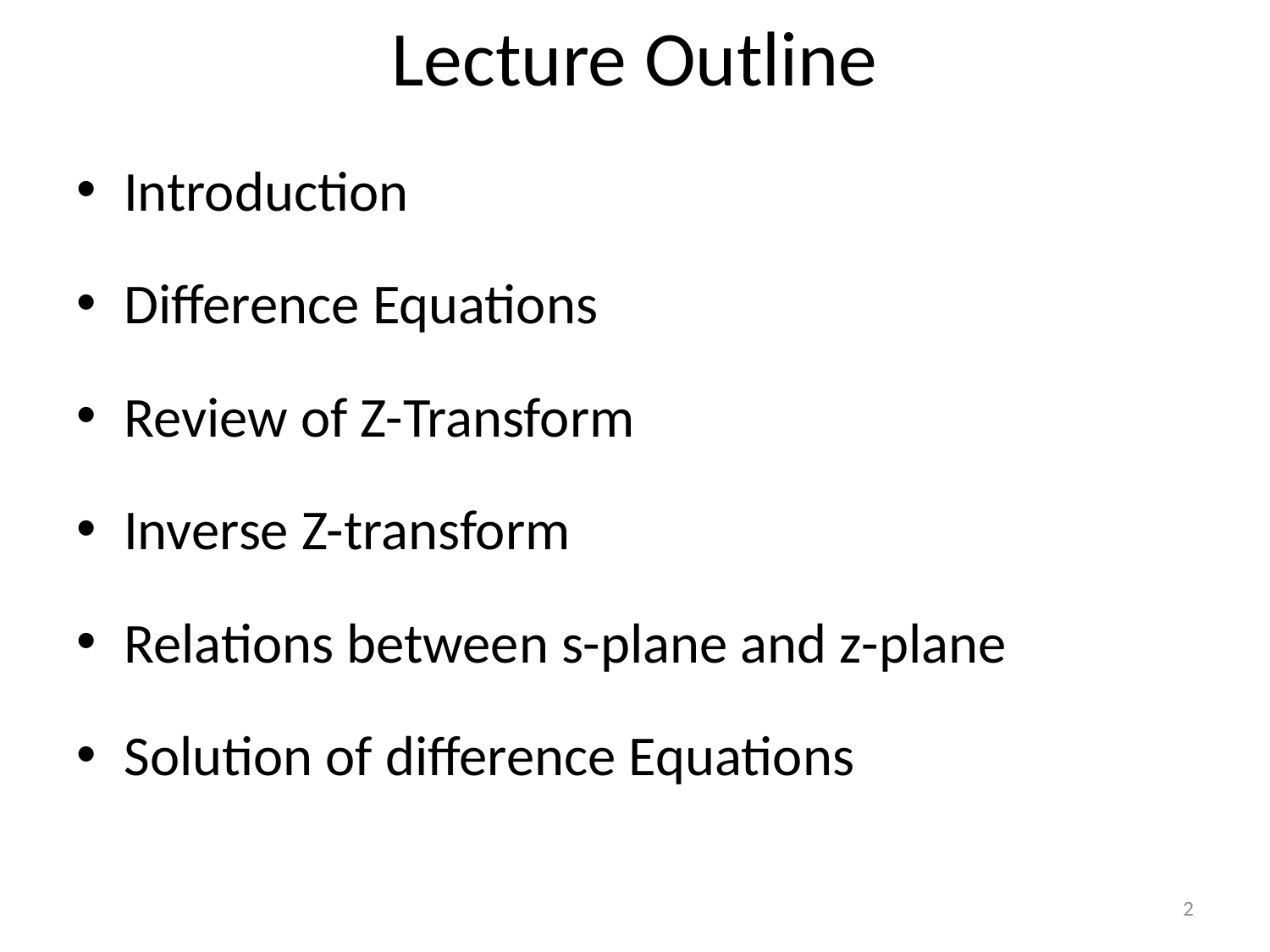

# Lecture Outline
Introduction
Difference Equations
Review of Z-Transform
Inverse Z-transform
Relations between s-plane and z-plane
Solution of difference Equations

2